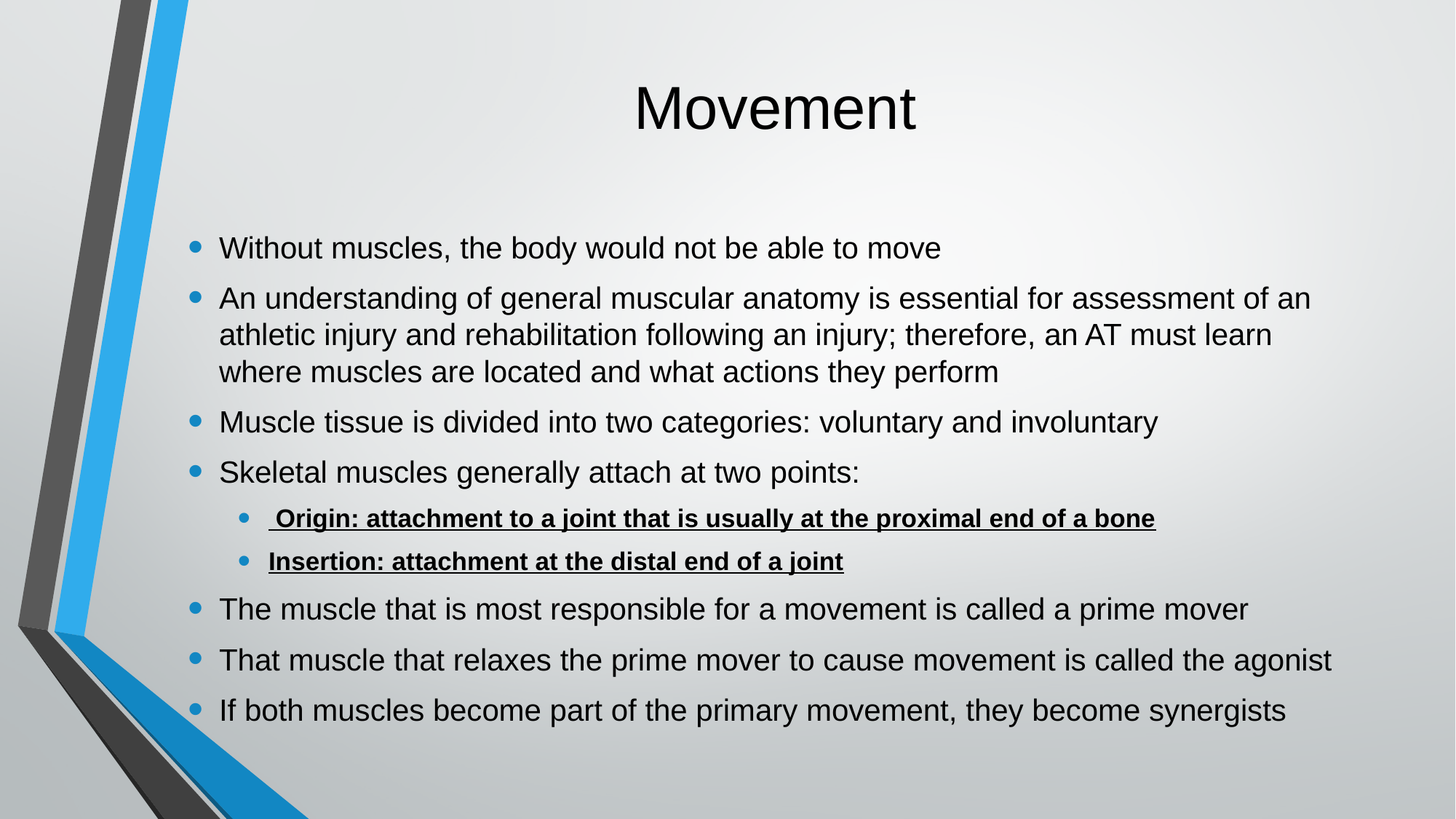

# Movement
Without muscles, the body would not be able to move
An understanding of general muscular anatomy is essential for assessment of an athletic injury and rehabilitation following an injury; therefore, an AT must learn where muscles are located and what actions they perform
Muscle tissue is divided into two categories: voluntary and involuntary
Skeletal muscles generally attach at two points:
 Origin: attachment to a joint that is usually at the proximal end of a bone
Insertion: attachment at the distal end of a joint
The muscle that is most responsible for a movement is called a prime mover
That muscle that relaxes the prime mover to cause movement is called the agonist
If both muscles become part of the primary movement, they become synergists